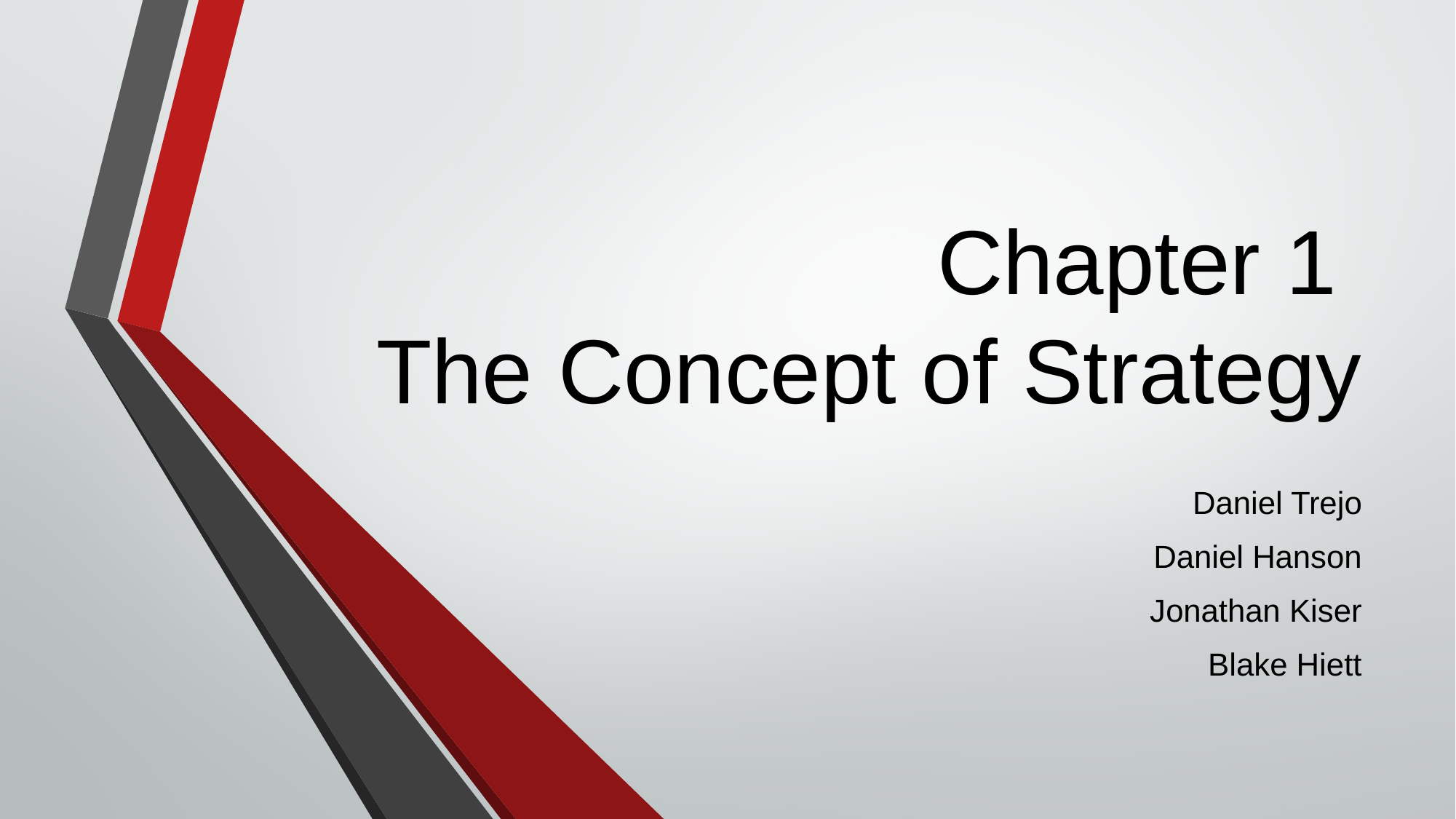

# Chapter 1 The Concept of Strategy
Daniel Trejo
Daniel Hanson
Jonathan Kiser
Blake Hiett